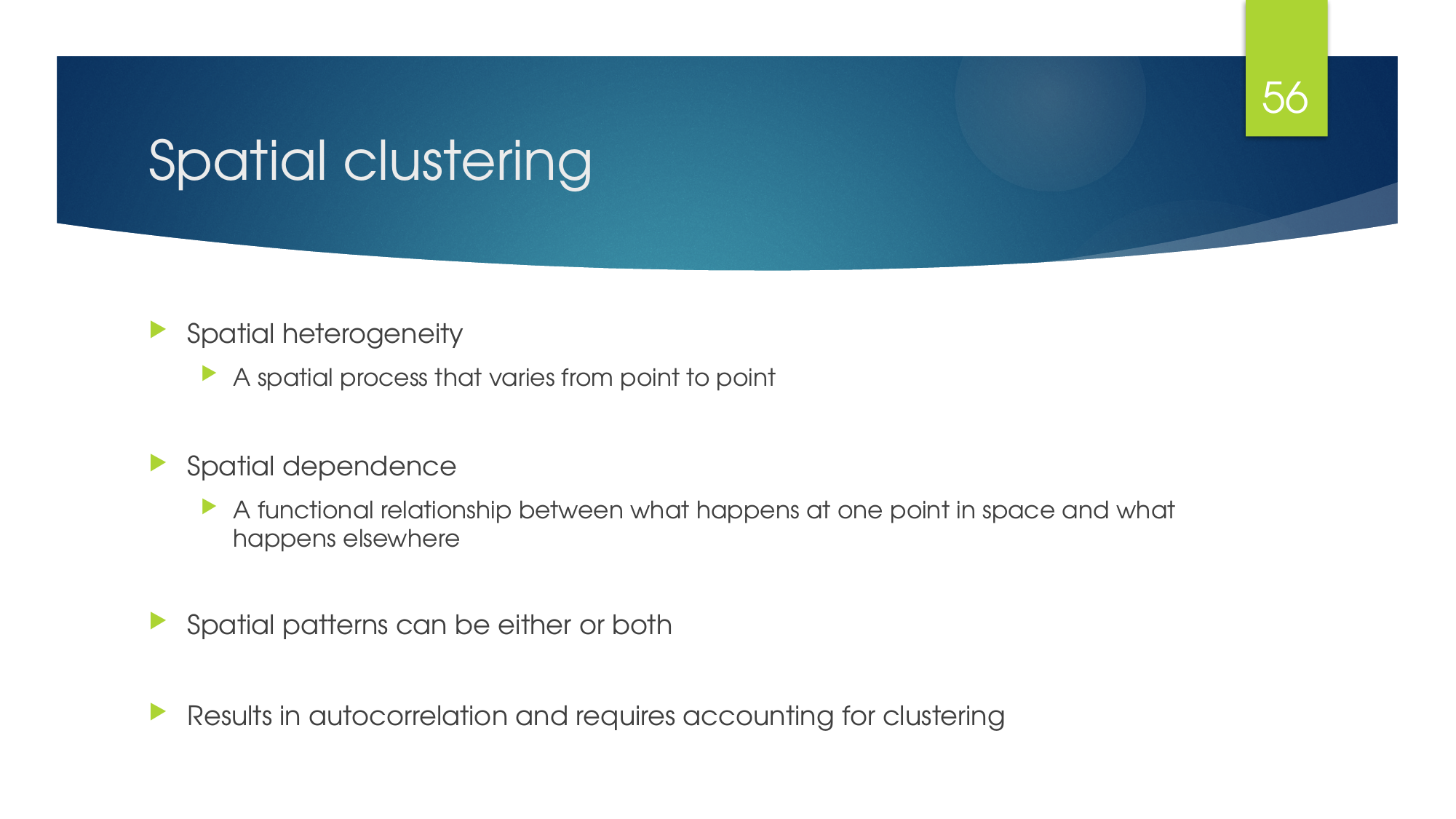

56
# Spatial clustering
Spatial heterogeneity
A spatial process that varies from point to point

Spatial dependence
A functional relationship between what happens at one point in space and what happens elsewhere

Spatial patterns can be either or both

Results in autocorrelation and requires accounting for clustering